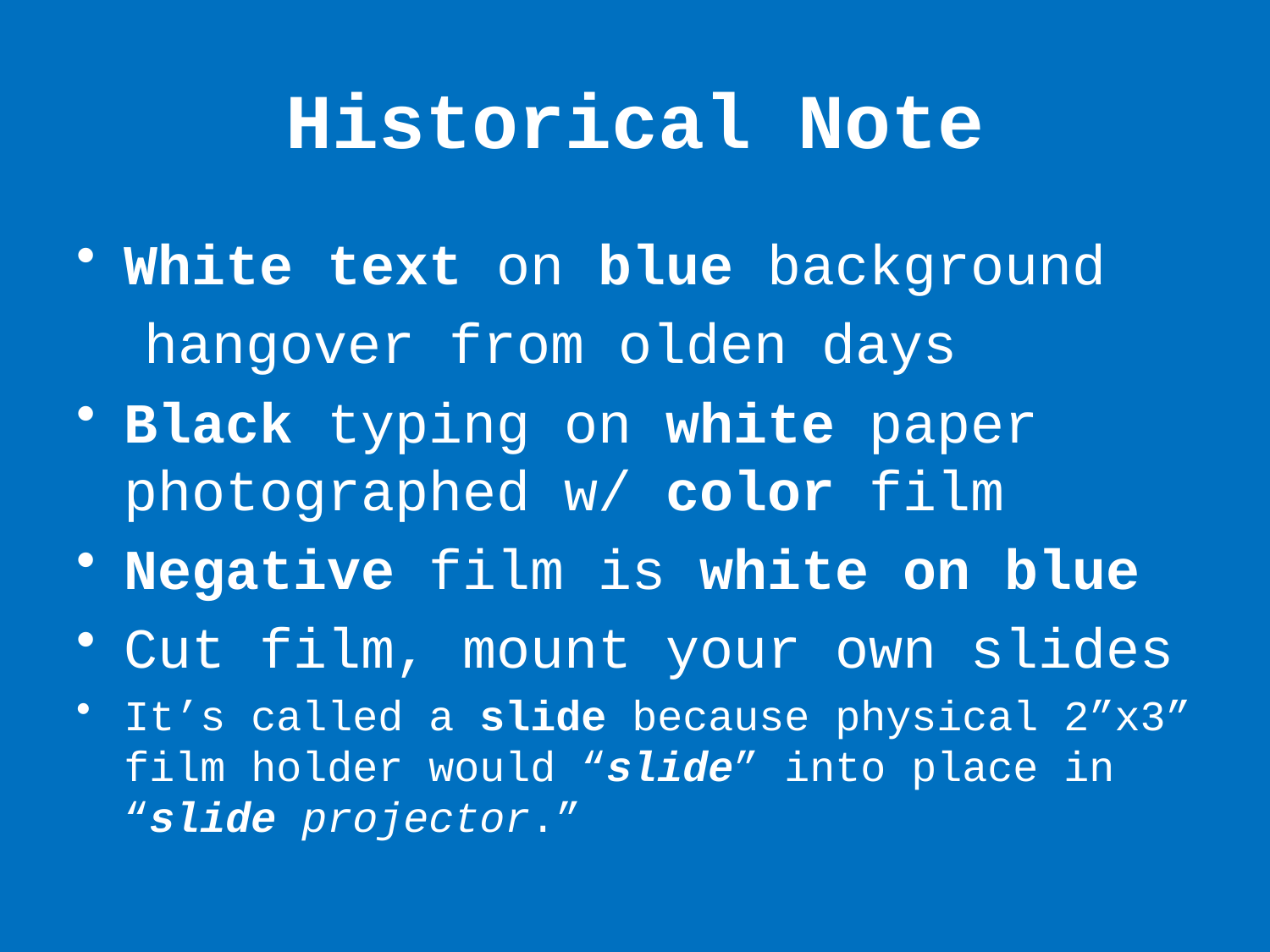

# Historical Note
White text on blue background
  hangover from olden days
Black typing on white paper     photographed w/ color film
Negative film is white on blue
Cut film, mount your own slides
It’s called a slide because physical 2”x3” film holder would “slide” into place in “slide projector.”